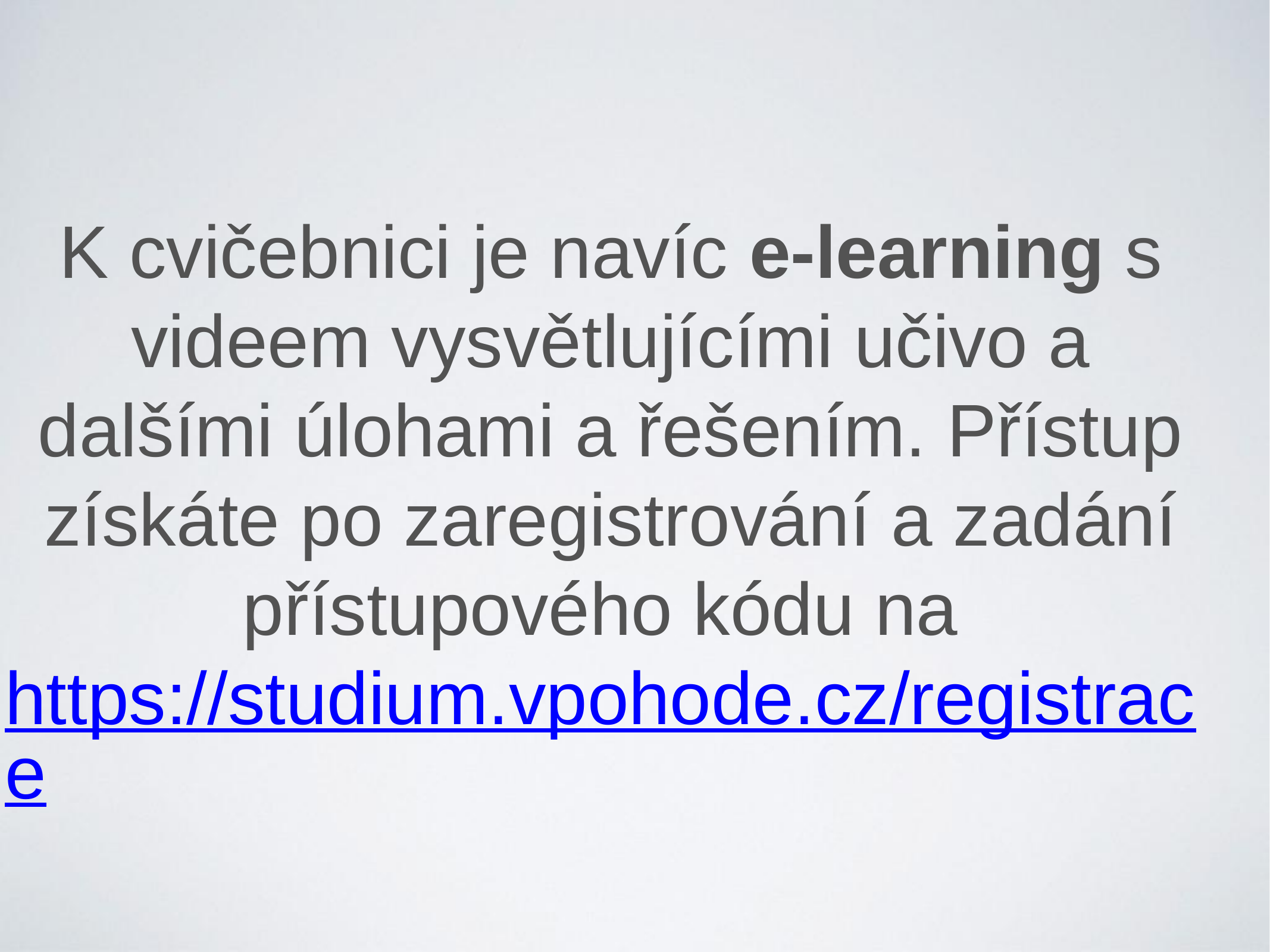

K cvičebnici je navíc e-learning s videem vysvětlujícími učivo a dalšími úlohami a řešením. Přístup získáte po zaregistrování a zadání přístupového kódu na https://studium.vpohode.cz/registrace